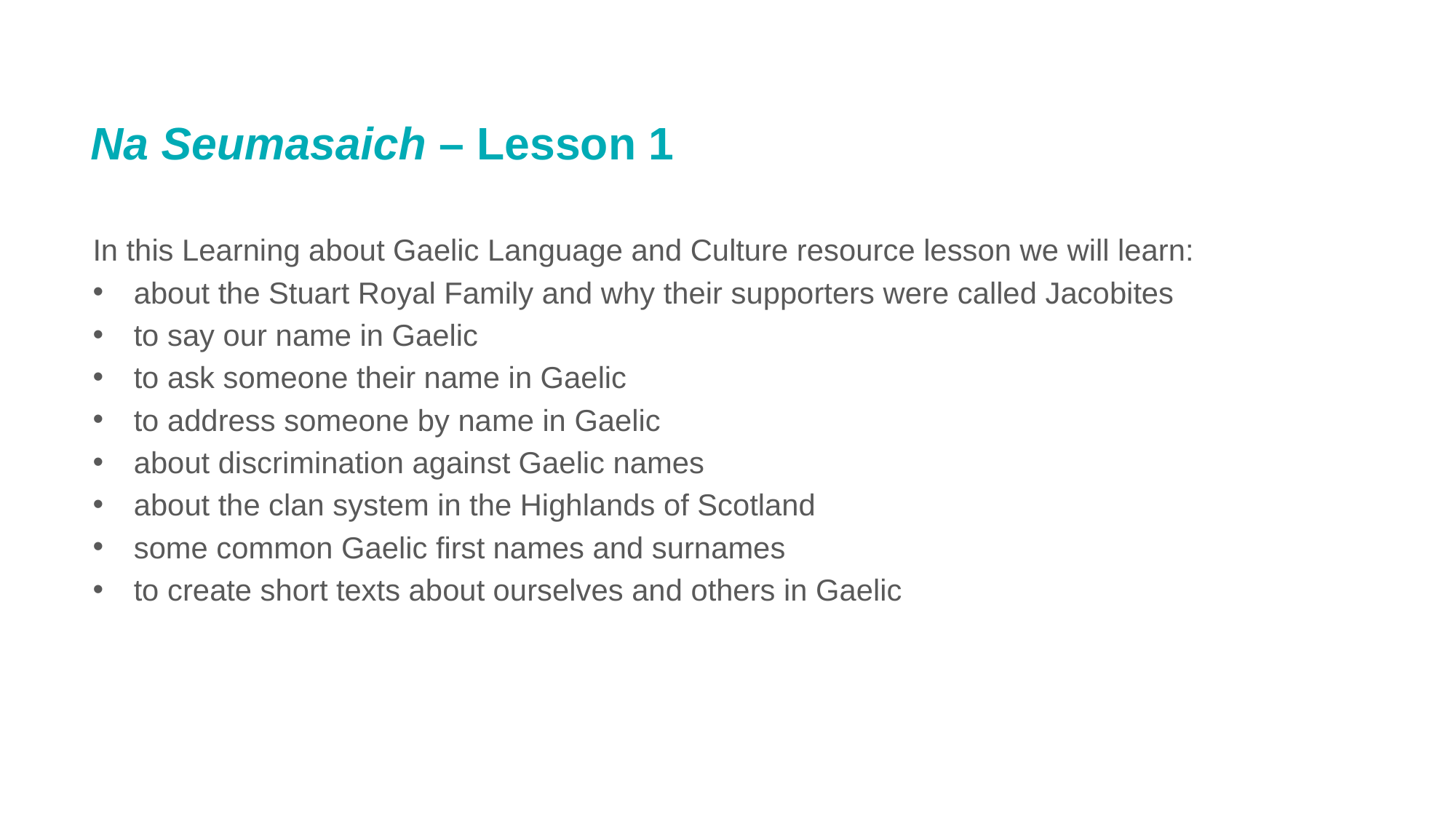

# Na Seumasaich – Lesson 1
In this Learning about Gaelic Language and Culture resource lesson we will learn:
about the Stuart Royal Family and why their supporters were called Jacobites
to say our name in Gaelic
to ask someone their name in Gaelic
to address someone by name in Gaelic
about discrimination against Gaelic names
about the clan system in the Highlands of Scotland
some common Gaelic first names and surnames
to create short texts about ourselves and others in Gaelic